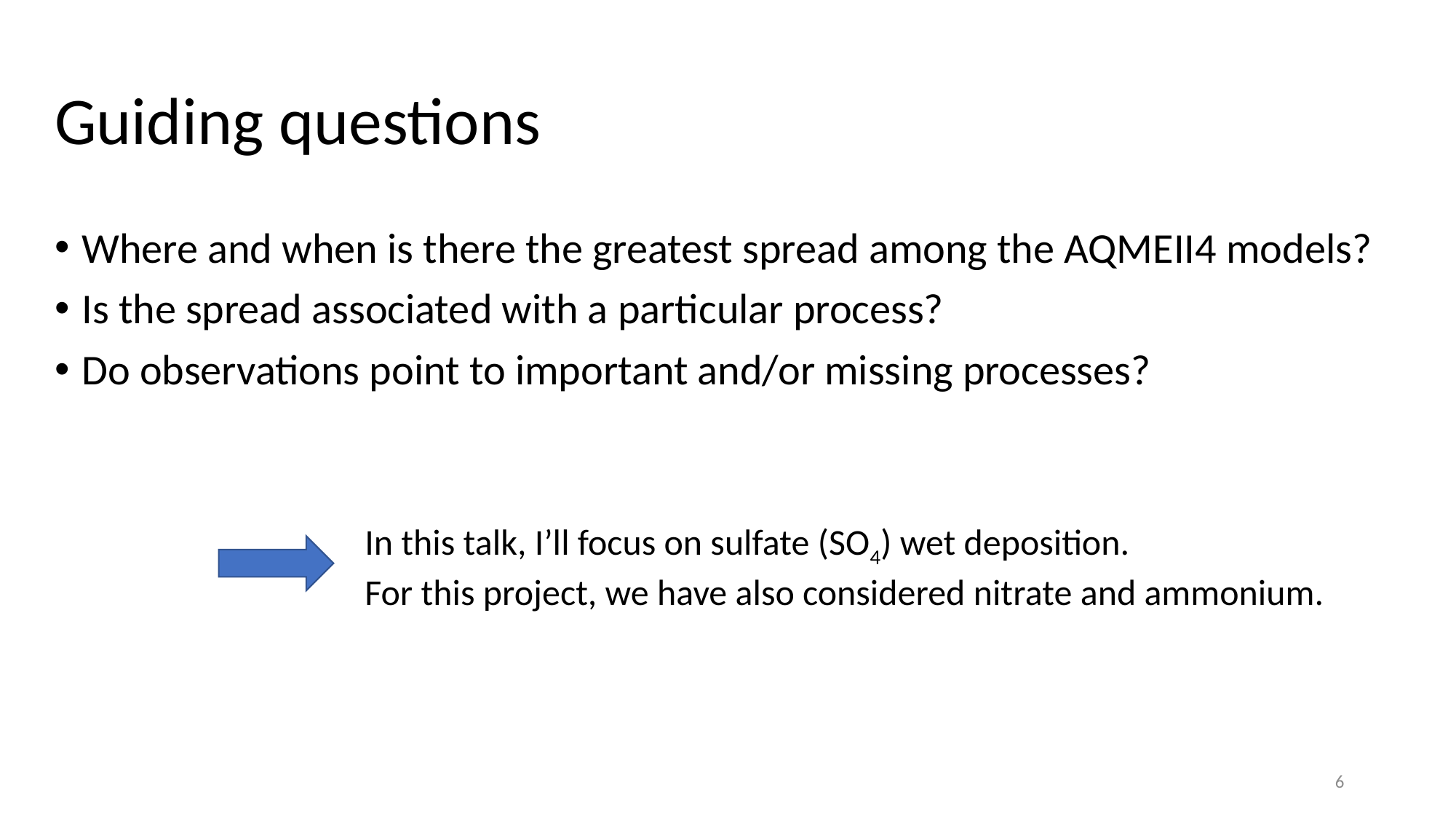

# Guiding questions
Where and when is there the greatest spread among the AQMEII4 models?
Is the spread associated with a particular process?
Do observations point to important and/or missing processes?
In this talk, I’ll focus on sulfate (SO4) wet deposition.
For this project, we have also considered nitrate and ammonium.

6